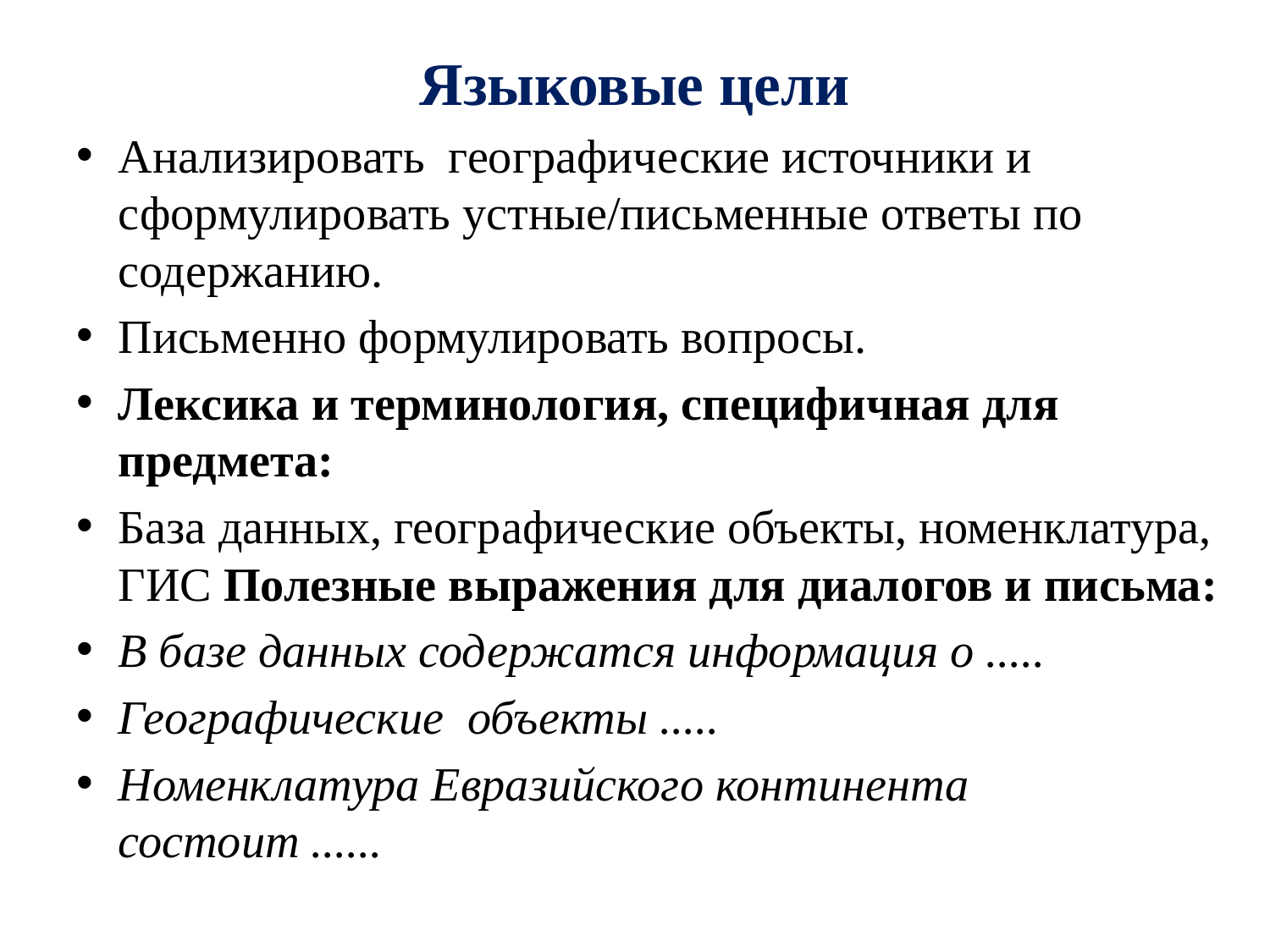

# Языковые цели
Анализировать  географические источники и сформулировать устные/письменные ответы по содержанию.
Письменно формулировать вопросы.
Лексика и терминология, специфичная для предмета:
База данных, географические объекты, номенклатура, ГИС Полезные выражения для диалогов и письма:
В базе данных содержатся информация о .....
Географические  объекты .....
Номенклатура Евразийского континента состоит ......